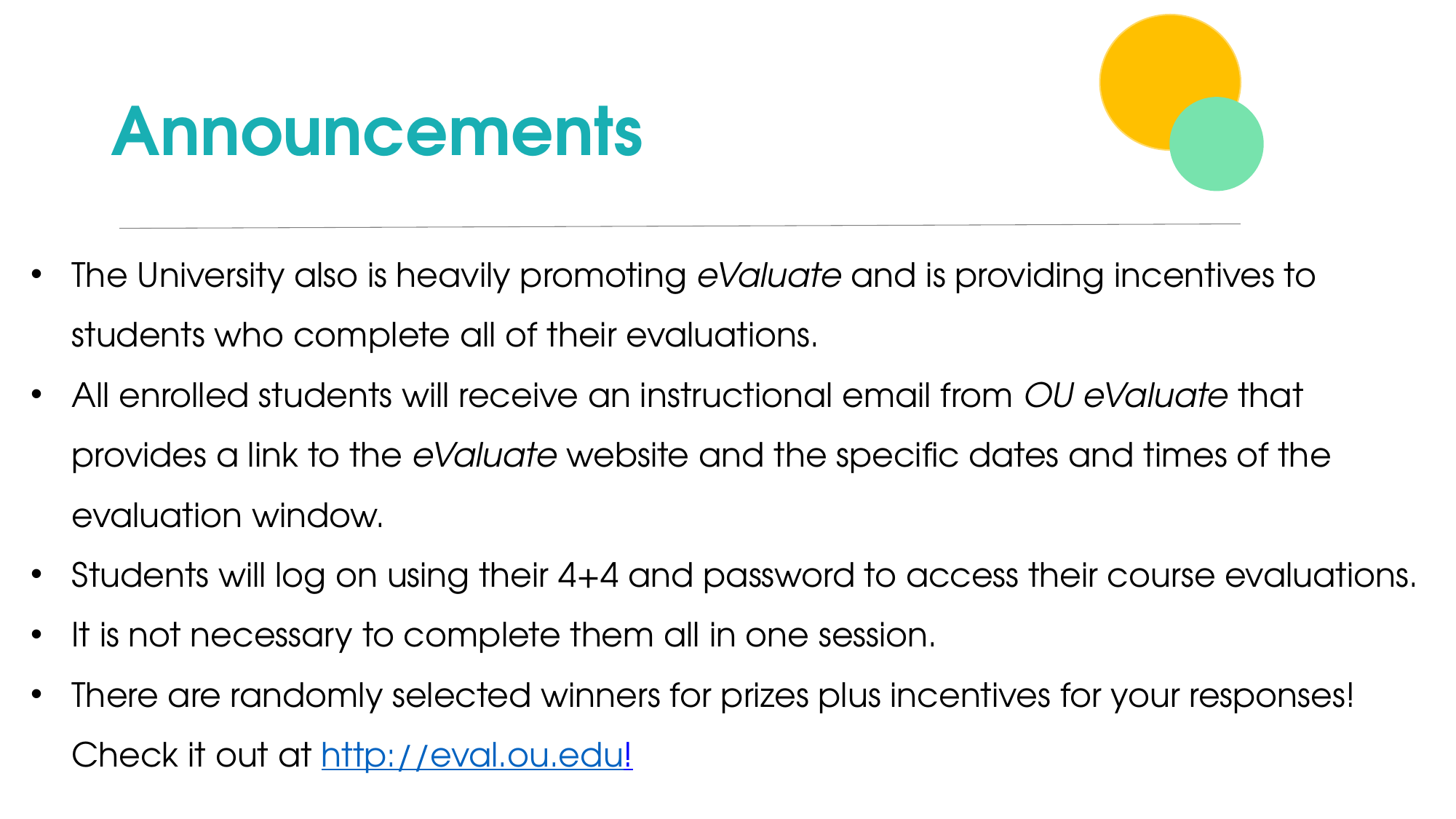

# Announcements

The University also is heavily promoting eValuate and is providing incentives to students who complete all of their evaluations.
All enrolled students will receive an instructional email from OU eValuate that provides a link to the eValuate website and the specific dates and times of the evaluation window.
Students will log on using their 4+4 and password to access their course evaluations.
It is not necessary to complete them all in one session.
There are randomly selected winners for prizes plus incentives for your responses! Check it out at http://eval.ou.edu!